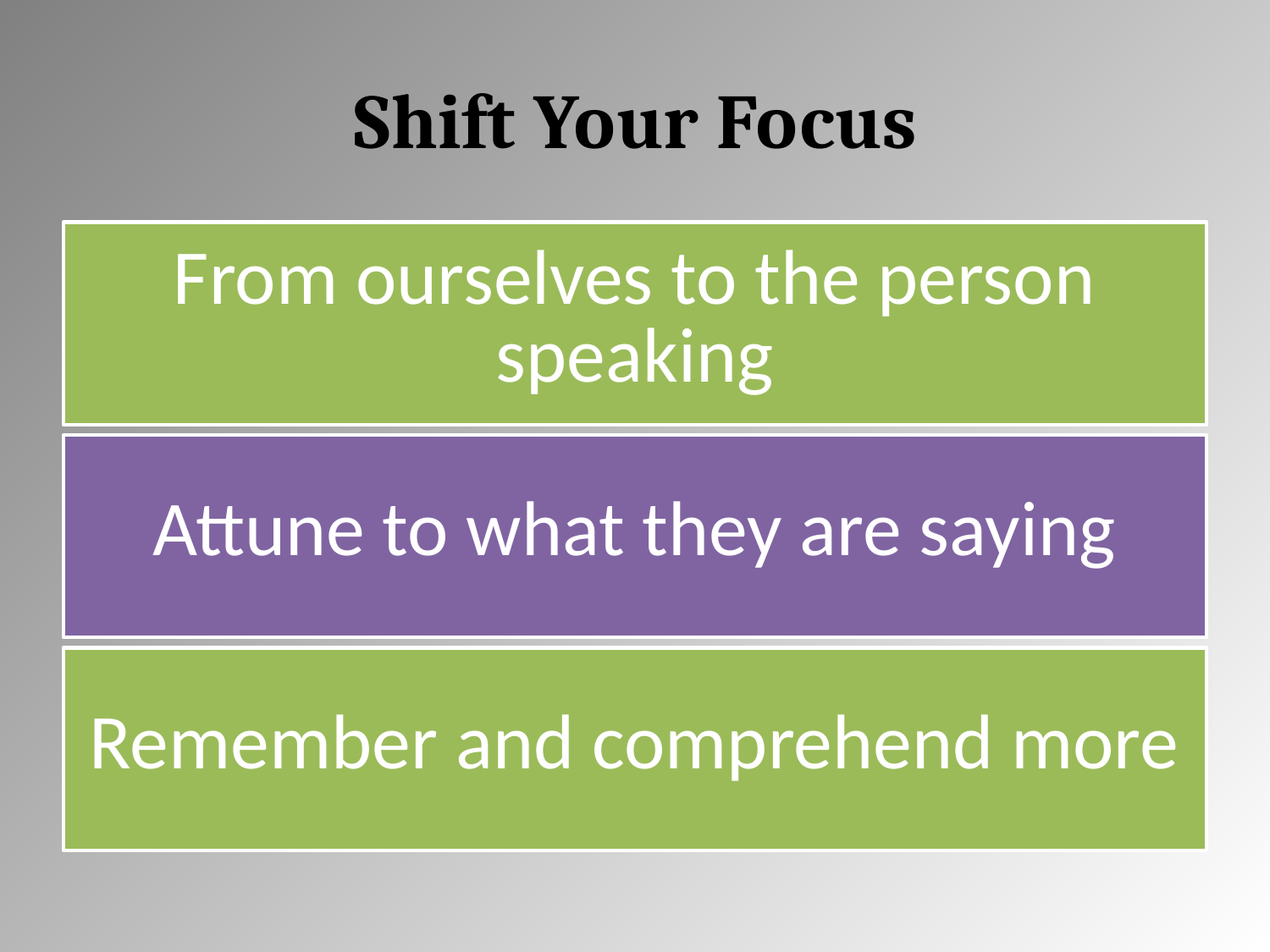

# Shift Your Focus
From ourselves to the person speaking
Attune to what they are saying
Remember and comprehend more